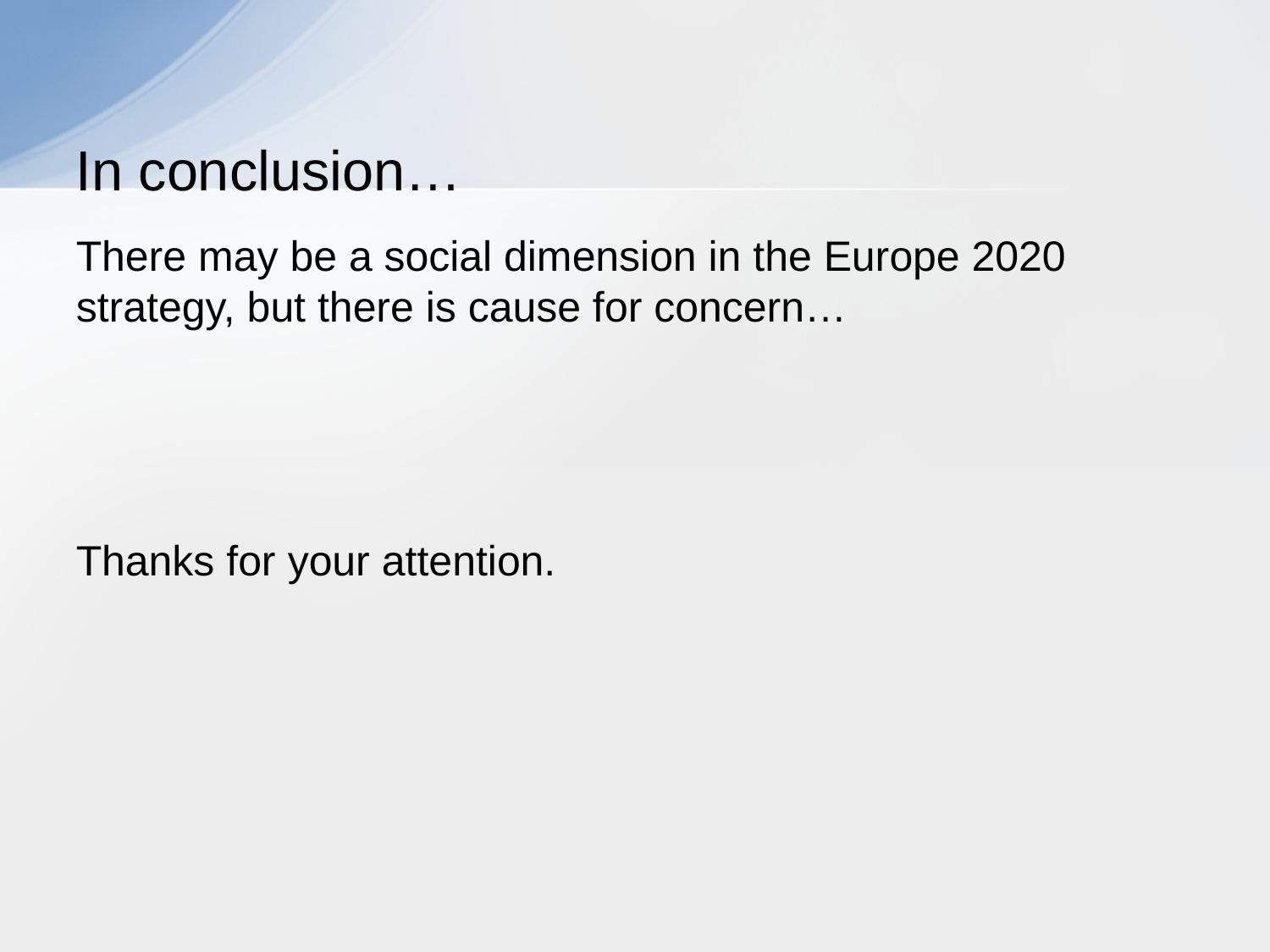

# In conclusion…
There may be a social dimension in the Europe 2020 strategy, but there is cause for concern…

Thanks for your attention.